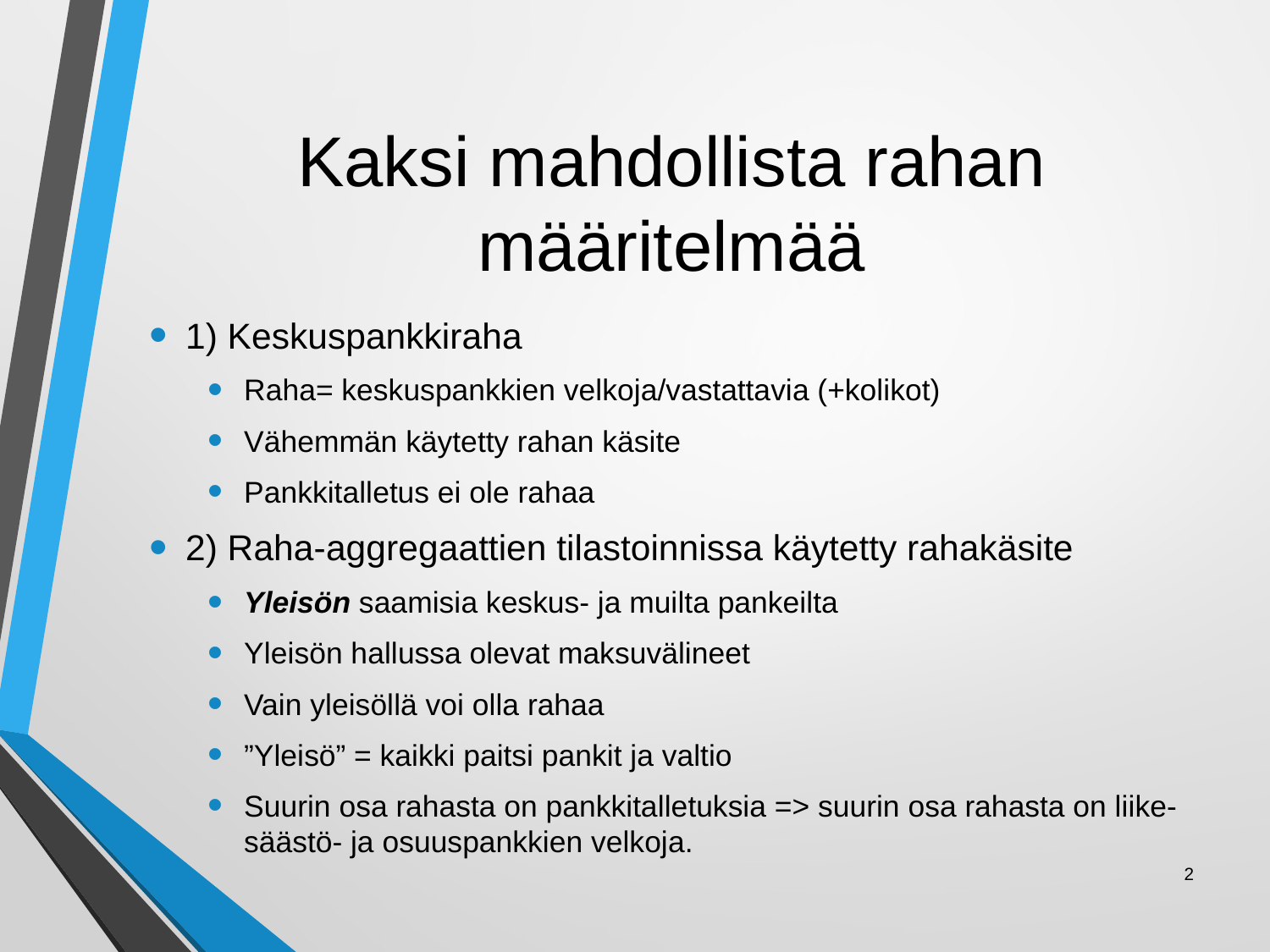

# Kaksi mahdollista rahan määritelmää
1) Keskuspankkiraha
Raha= keskuspankkien velkoja/vastattavia (+kolikot)
Vähemmän käytetty rahan käsite
Pankkitalletus ei ole rahaa
2) Raha-aggregaattien tilastoinnissa käytetty rahakäsite
Yleisön saamisia keskus- ja muilta pankeilta
Yleisön hallussa olevat maksuvälineet
Vain yleisöllä voi olla rahaa
”Yleisö” = kaikki paitsi pankit ja valtio
Suurin osa rahasta on pankkitalletuksia => suurin osa rahasta on liike- säästö- ja osuuspankkien velkoja.

2